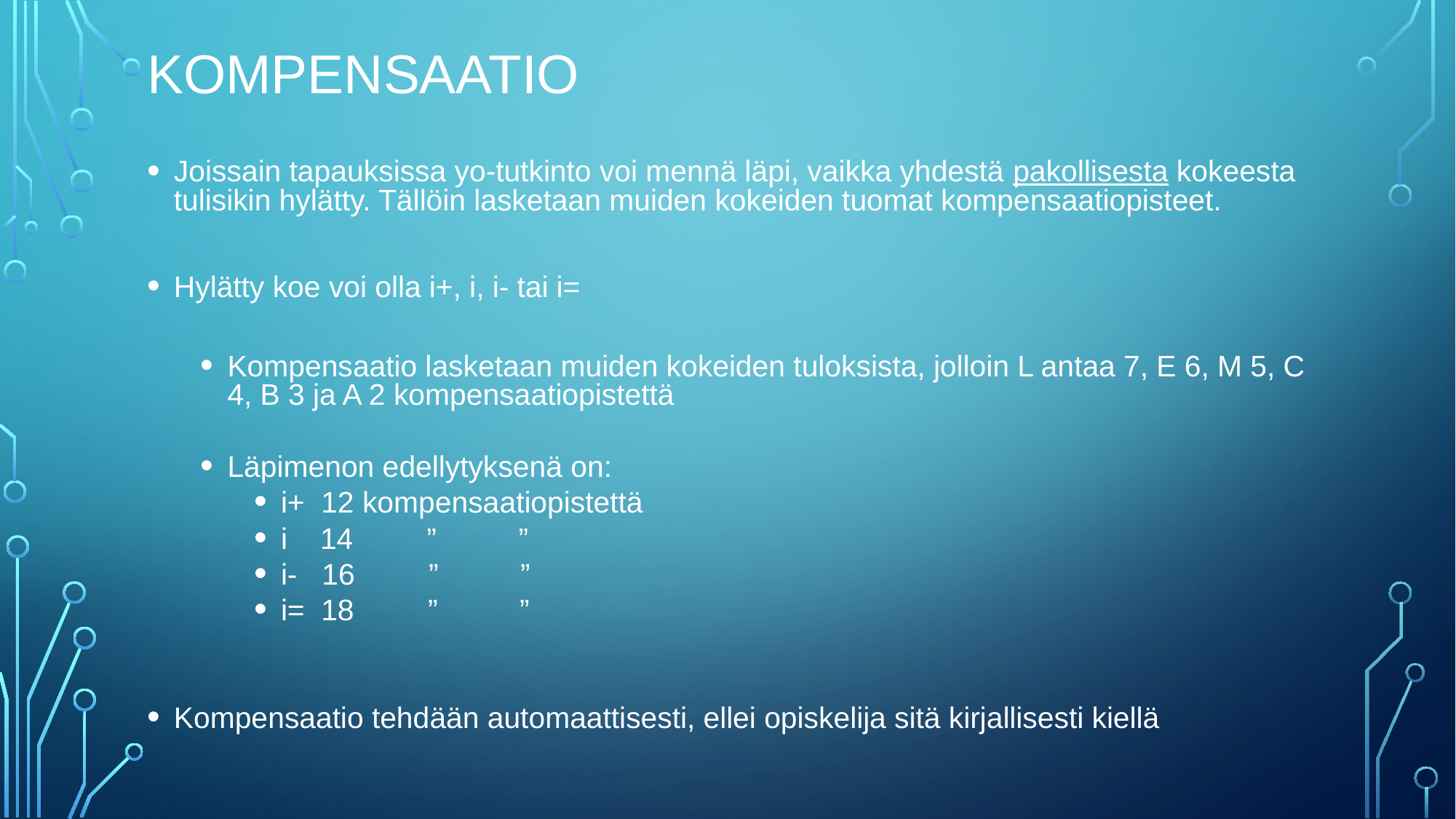

# kompensaatio
Joissain tapauksissa yo-tutkinto voi mennä läpi, vaikka yhdestä pakollisesta kokeesta tulisikin hylätty. Tällöin lasketaan muiden kokeiden tuomat kompensaatiopisteet.

Hylätty koe voi olla i+, i, i- tai i=

Kompensaatio lasketaan muiden kokeiden tuloksista, jolloin L antaa 7, E 6, M 5, C 4, B 3 ja A 2 kompensaatiopistettä

Läpimenon edellytyksenä on:
i+  12 kompensaatiopistettä
i    14         ”          ”
i-   16         ”          ”
i=  18         ”          ”

Kompensaatio tehdään automaattisesti, ellei opiskelija sitä kirjallisesti kiellä